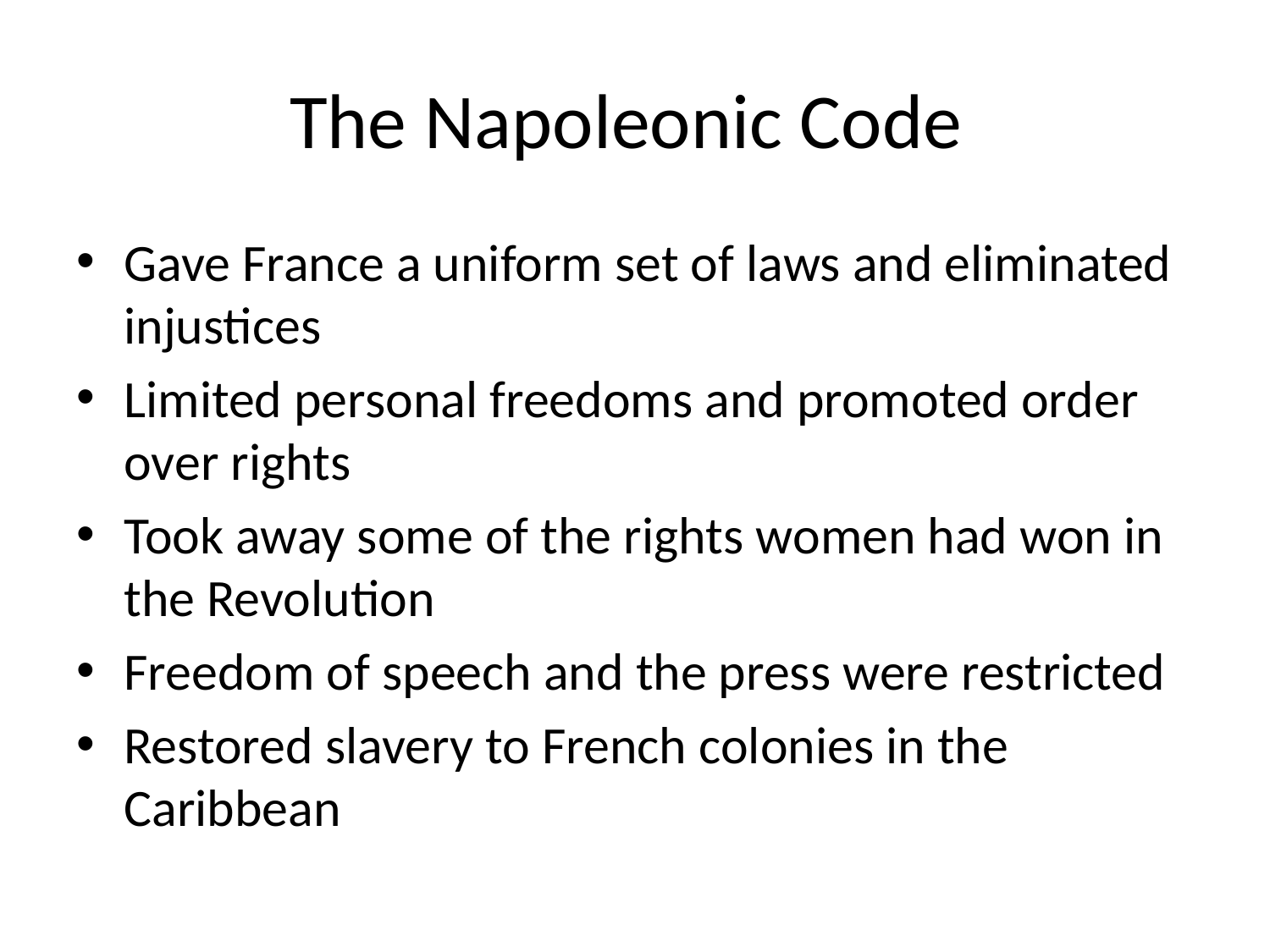

# The Napoleonic Code
Gave France a uniform set of laws and eliminated injustices
Limited personal freedoms and promoted order over rights
Took away some of the rights women had won in the Revolution
Freedom of speech and the press were restricted
Restored slavery to French colonies in the Caribbean